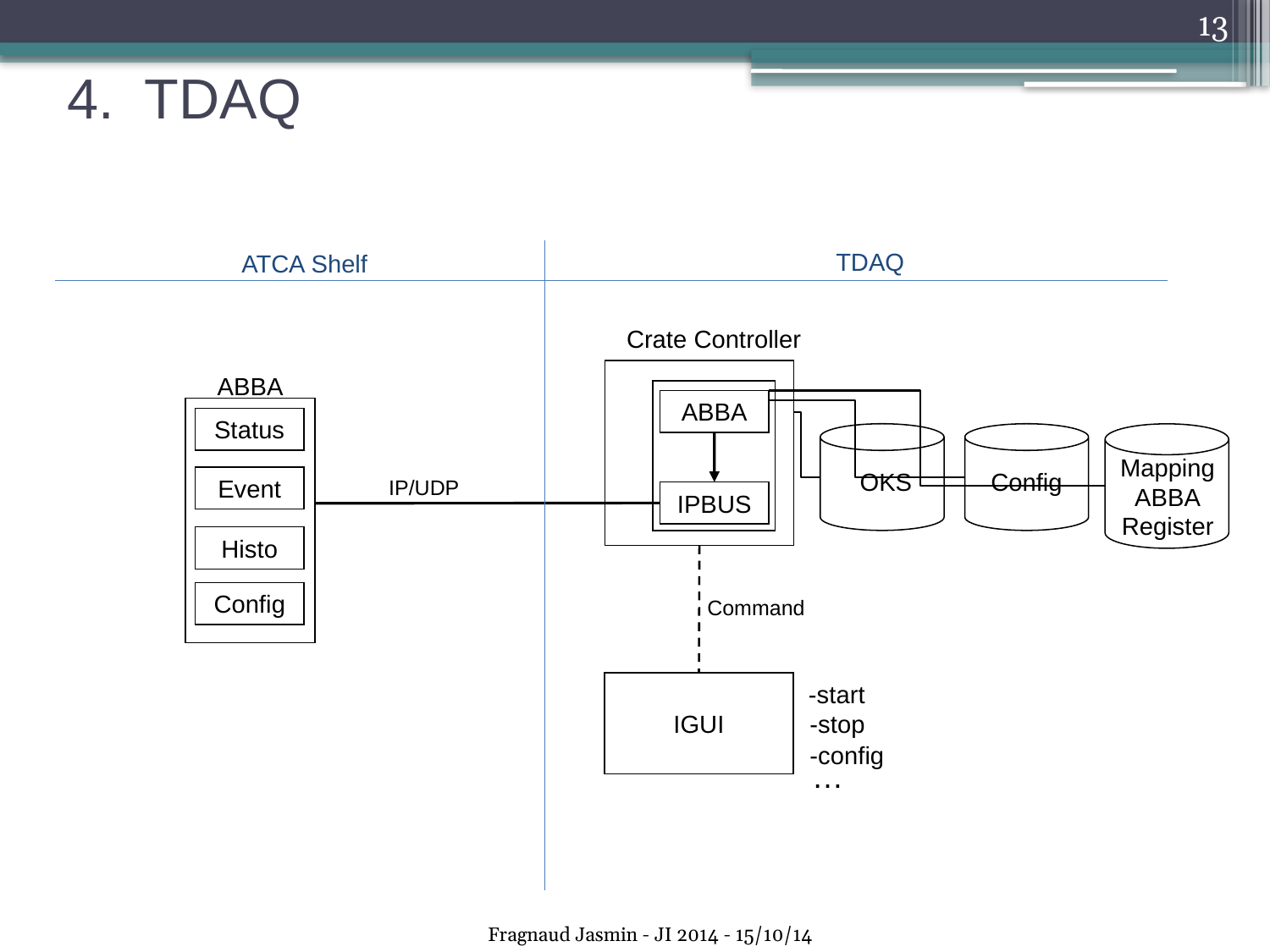

13
# 4.  TDAQ
TDAQ
ATCA Shelf
Crate Controller

ABBA

ABBA

Status

Mapping ABBA
Register
OKS
Config
Event
IP/UDP
IPBUS
Histo
Config
Command

IGUI

-start
-stop
-config
…
Fragnaud Jasmin - JI 2014 - 15/10/14